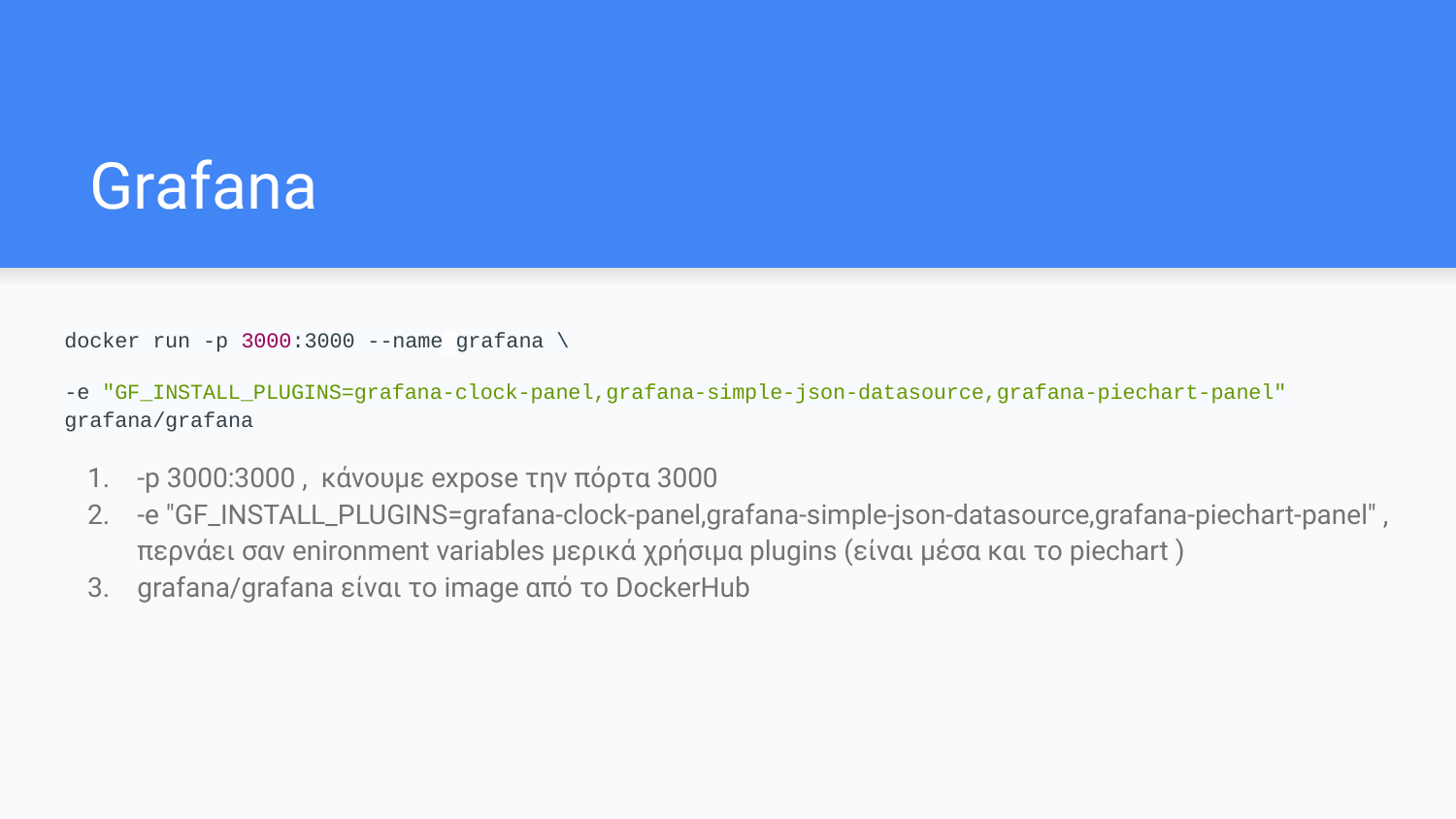

# Grafana
docker run -p 3000:3000 --name grafana \
-e "GF_INSTALL_PLUGINS=grafana-clock-panel,grafana-simple-json-datasource,grafana-piechart-panel" grafana/grafana
-p 3000:3000 ,  κάνουμε expose την πόρτα 3000
-e "GF_INSTALL_PLUGINS=grafana-clock-panel,grafana-simple-json-datasource,grafana-piechart-panel" , περνάει σαν enironment variables μερικά χρήσιμα plugins (είναι μέσα και το piechart )
grafana/grafana είναι το image από το DockerHub